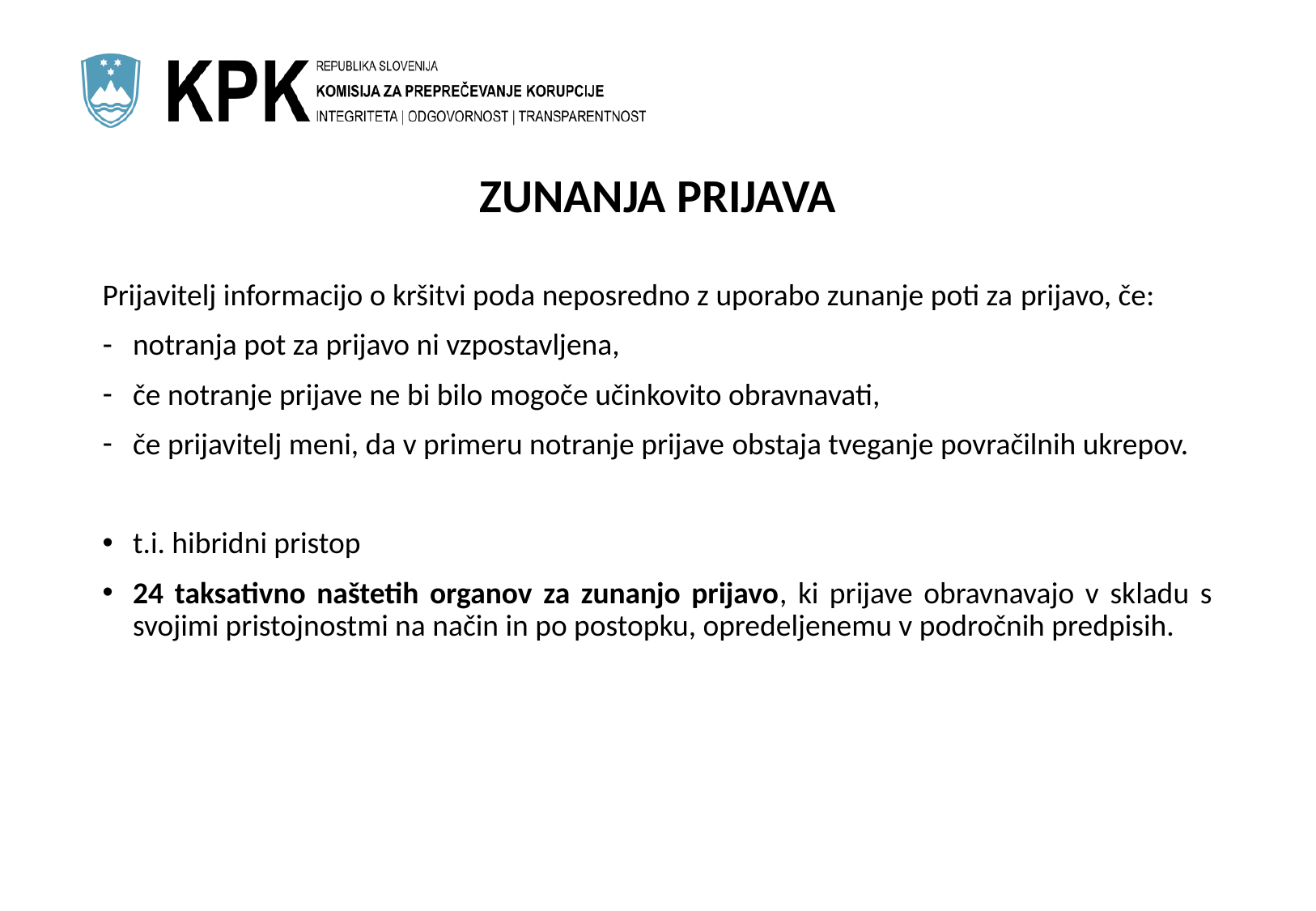

# ZUNANJA PRIJAVA
Prijavitelj informacijo o kršitvi poda neposredno z uporabo zunanje poti za prijavo, če:
notranja pot za prijavo ni vzpostavljena,
če notranje prijave ne bi bilo mogoče učinkovito obravnavati,
če prijavitelj meni, da v primeru notranje prijave obstaja tveganje povračilnih ukrepov.

t.i. hibridni pristop
24 taksativno naštetih organov za zunanjo prijavo, ki prijave obravnavajo v skladu s svojimi pristojnostmi na način in po postopku, opredeljenemu v področnih predpisih.